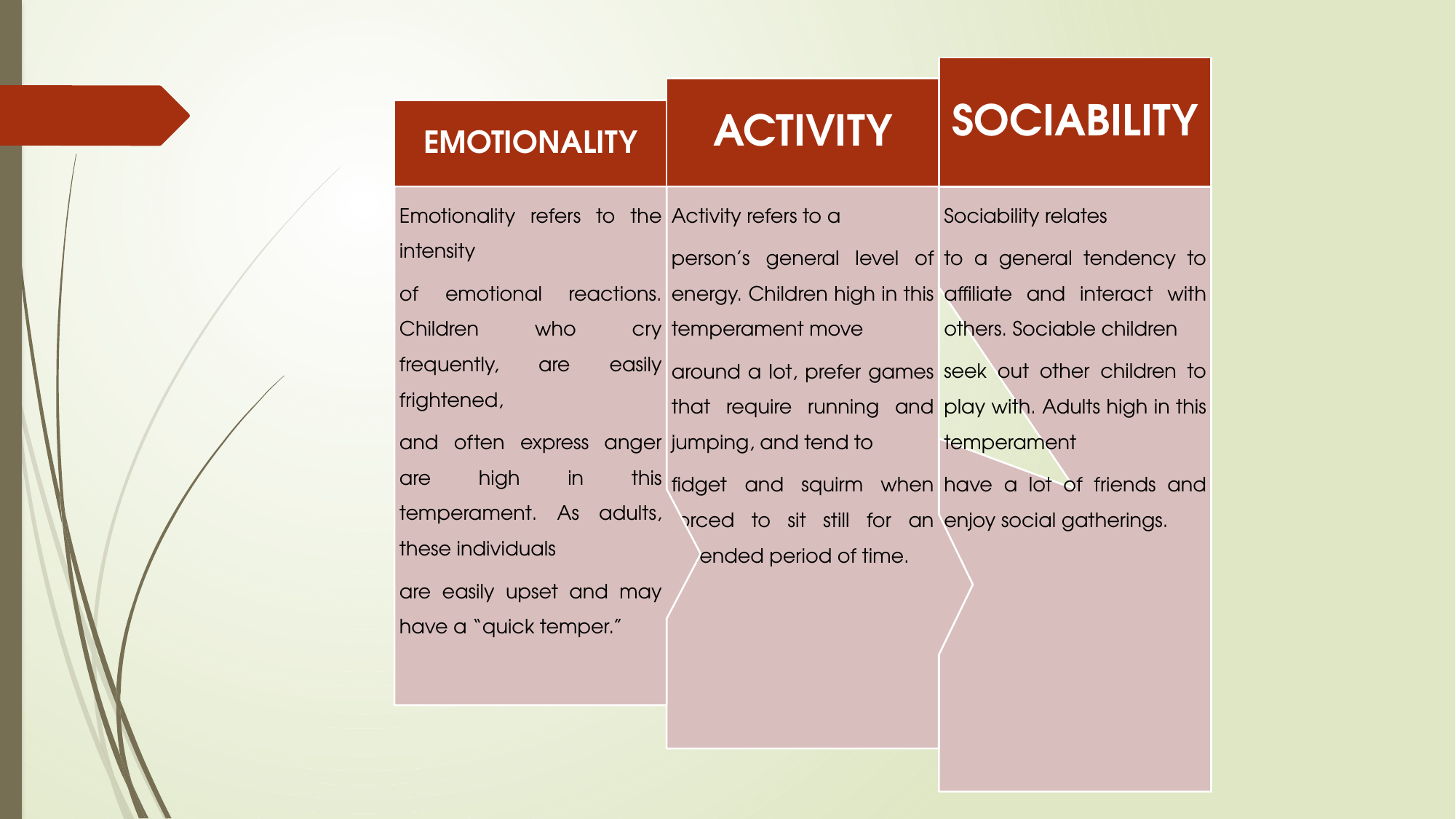

Sociability relates
to a general tendency to affiliate and interact with others. Sociable children
seek out other children to play with. Adults high in this temperament
have a lot of friends and enjoy social gatherings.
SOCIABILITY
Activity refers to a
person’s general level of energy. Children high in this temperament move
around a lot, prefer games that require running and jumping, and tend to
fidget and squirm when forced to sit still for an extended period of time.
ACTIVITY
Emotionality refers to the intensity
of emotional reactions. Children who cry frequently, are easily frightened,
and often express anger are high in this temperament. As adults, these individuals
are easily upset and may have a “quick temper.”
EMOTIONALITY